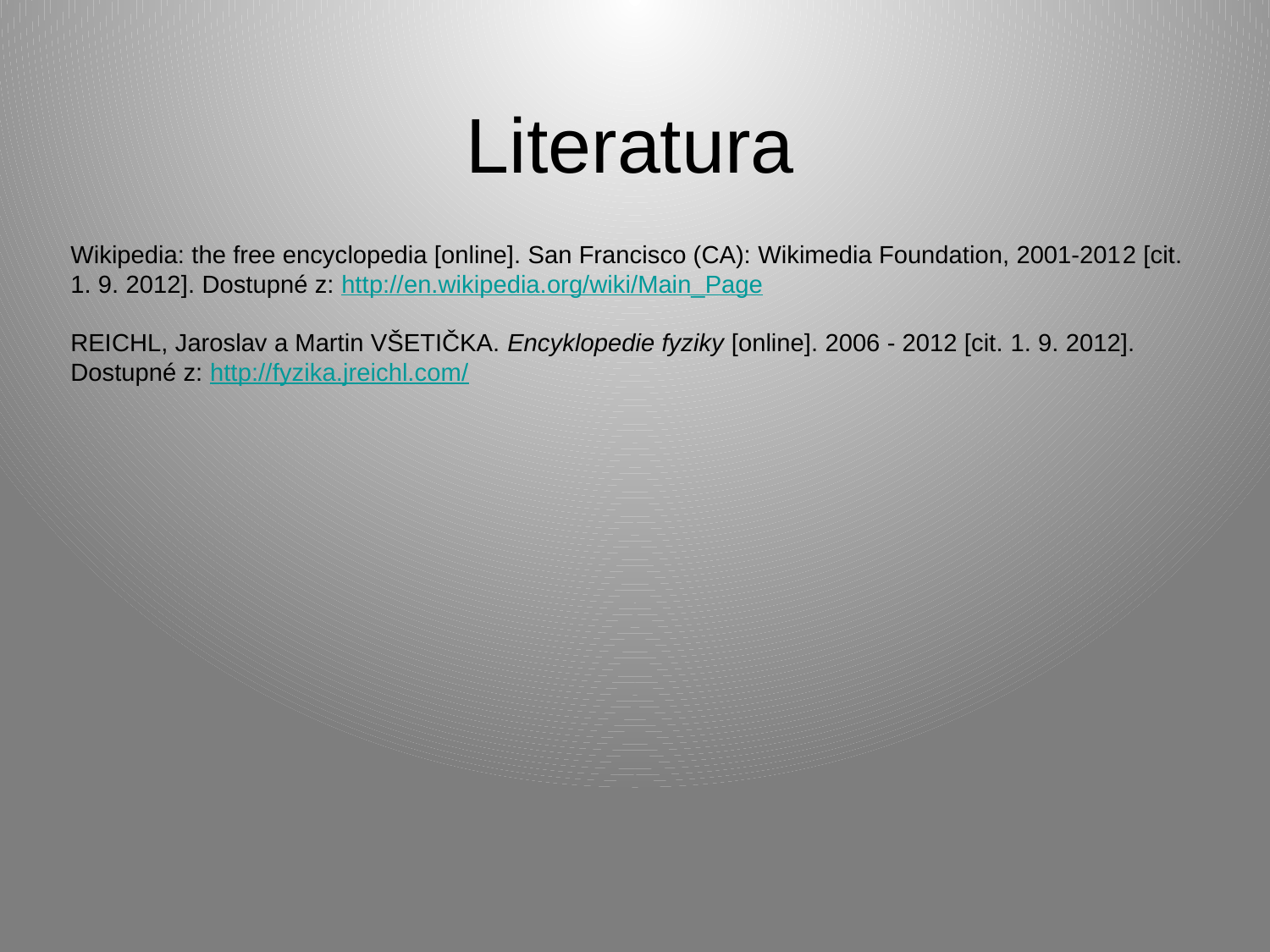

Literatura
Wikipedia: the free encyclopedia [online]. San Francisco (CA): Wikimedia Foundation, 2001-2012 [cit.  1. 9. 2012]. Dostupné z: http://en.wikipedia.org/wiki/Main_Page

REICHL, Jaroslav a Martin VŠETIČKA. Encyklopedie fyziky [online]. 2006 - 2012 [cit. 1. 9. 2012]. Dostupné z: http://fyzika.jreichl.com/